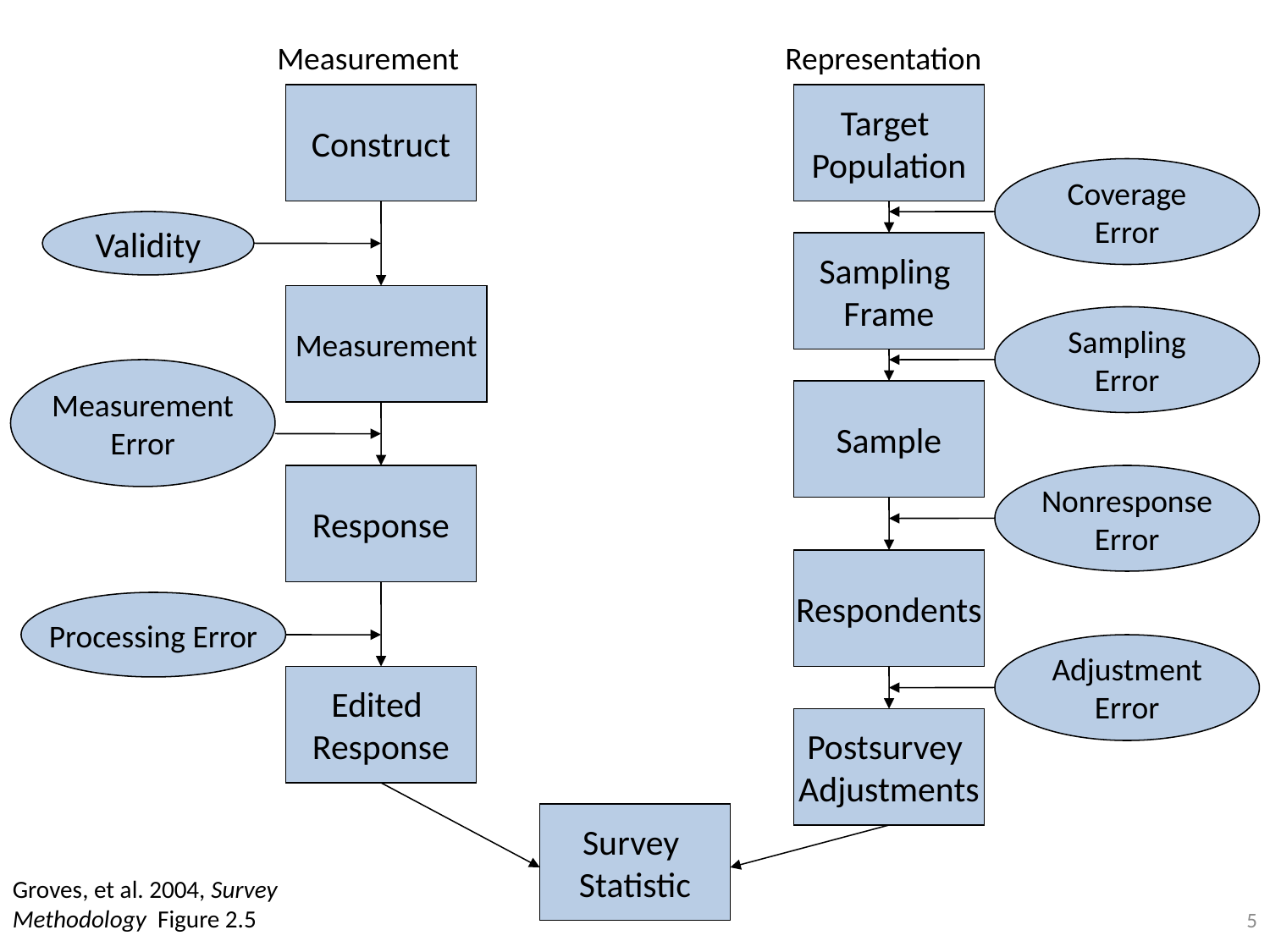

Measurement
Representation
Construct
Target
Population
Coverage Error

Validity

Sampling
Frame

Measurement
Sampling Error

Measurement Error

Sample

Response
Nonresponse Error

Respondents

Processing Error

Adjustment Error
Edited
Response

Postsurvey
Adjustments

Survey
Statistic

Groves, et al. 2004, Survey Methodology  Figure 2.5
5